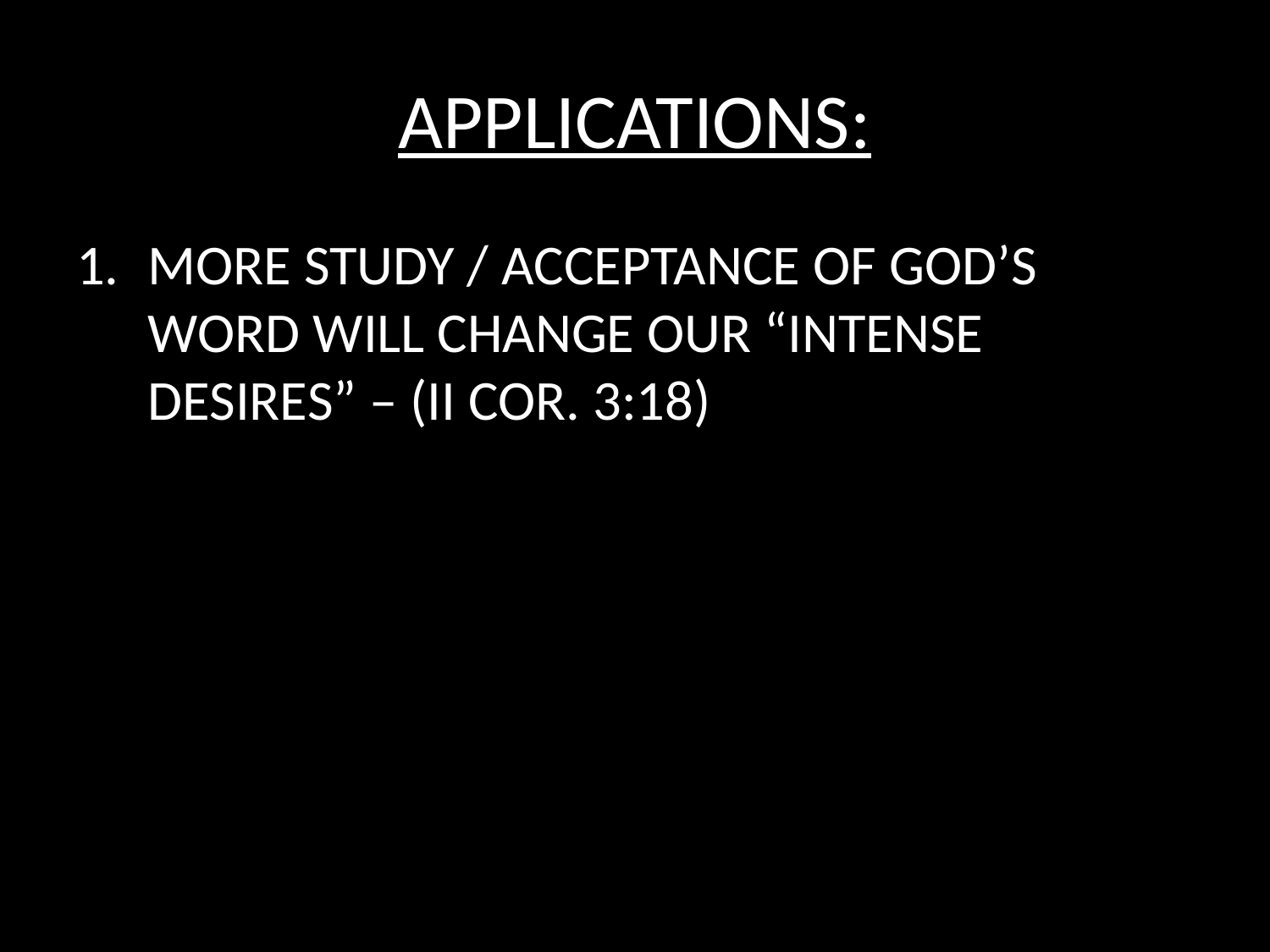

# APPLICATIONS:
MORE STUDY / ACCEPTANCE OF GOD’S WORD WILL CHANGE OUR “INTENSE DESIRES” – (II COR. 3:18)